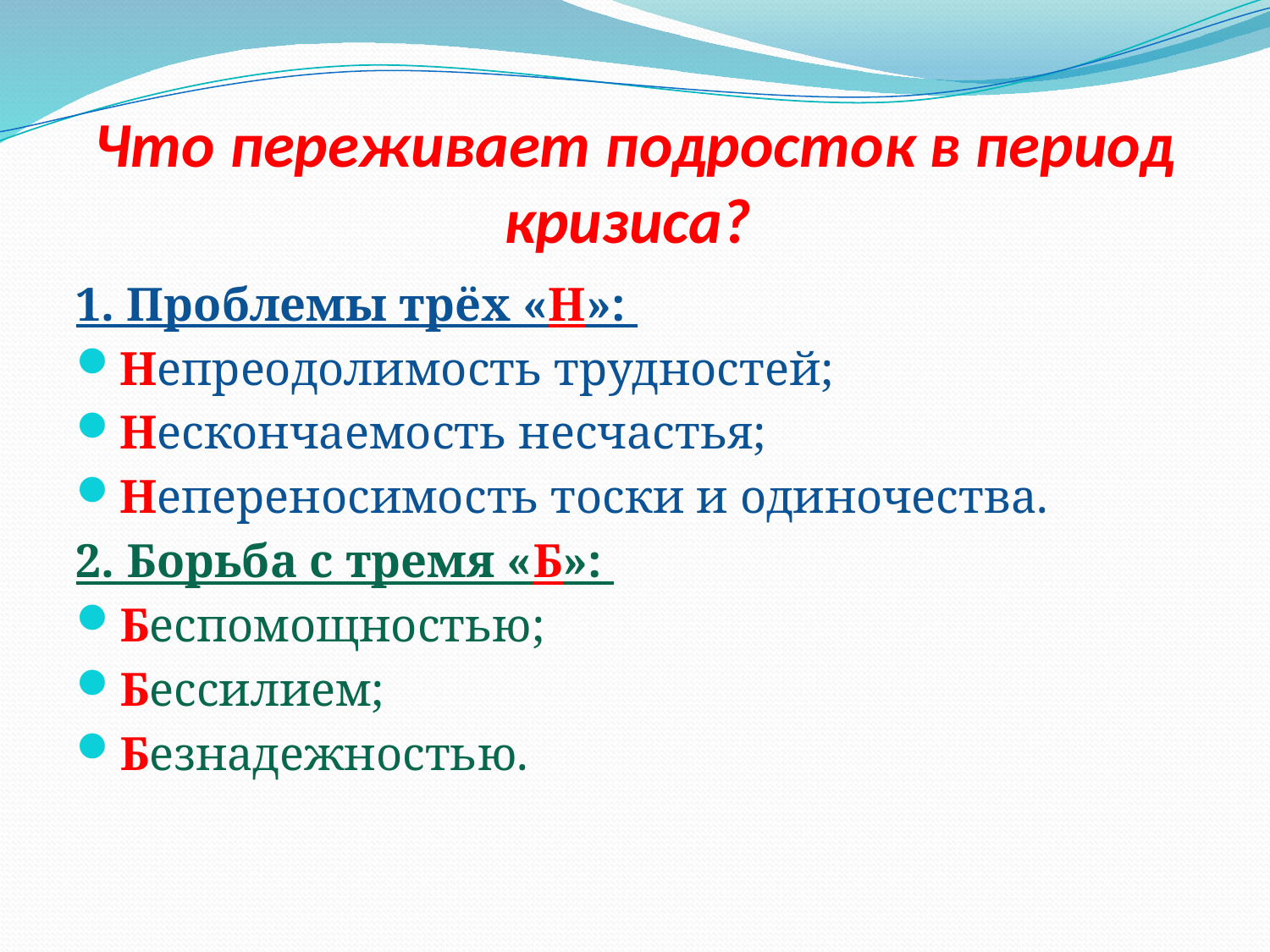

# Что переживает подросток в период кризиса?
1. Проблемы трёх «Н»:
Непреодолимость трудностей;
Нескончаемость несчастья;
Непереносимость тоски и одиночества.
2. Борьба с тремя «Б»:
Беспомощностью;
Бессилием;
Безнадежностью.